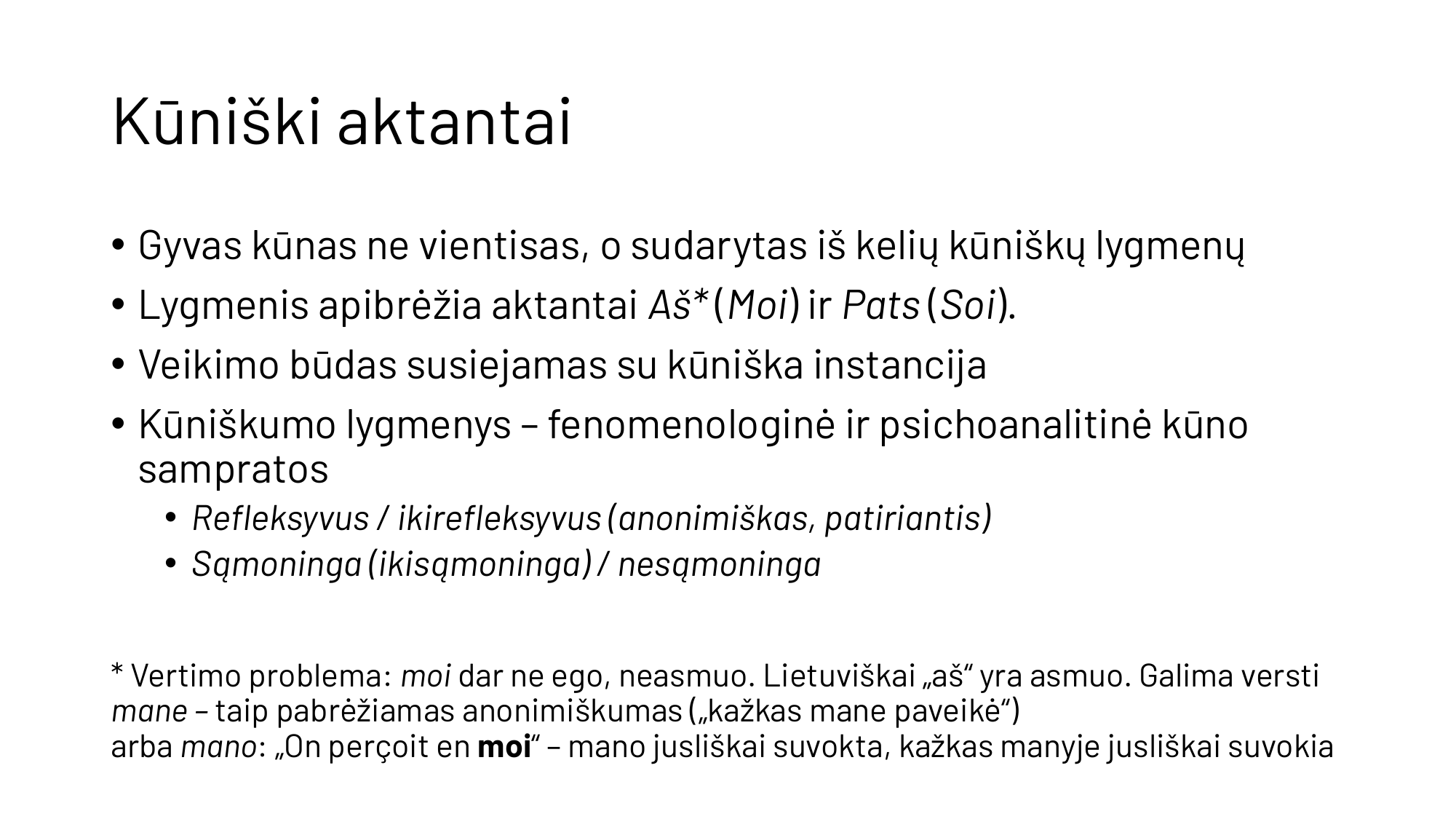

# Kūniški aktantai
Gyvas kūnas ne vientisas, o sudarytas iš kelių kūniškų lygmenų
Lygmenis apibrėžia aktantai Aš* (Moi) ir Pats (Soi).
Veikimo būdas susiejamas su kūniška instancija
Kūniškumo lygmenys – fenomenologinė ir psichoanalitinė kūno sampratos
Refleksyvus / ikirefleksyvus (anonimiškas, patiriantis)
Sąmoninga (ikisąmoninga) / nesąmoninga

* Vertimo problema: moi dar ne ego, neasmuo. Lietuviškai „aš“ yra asmuo. Galima versti mane – taip pabrėžiamas anonimiškumas („kažkas mane paveikė“)
arba mano: „On perçoit en moi“ – mano jusliškai suvokta, kažkas manyje jusliškai suvokia